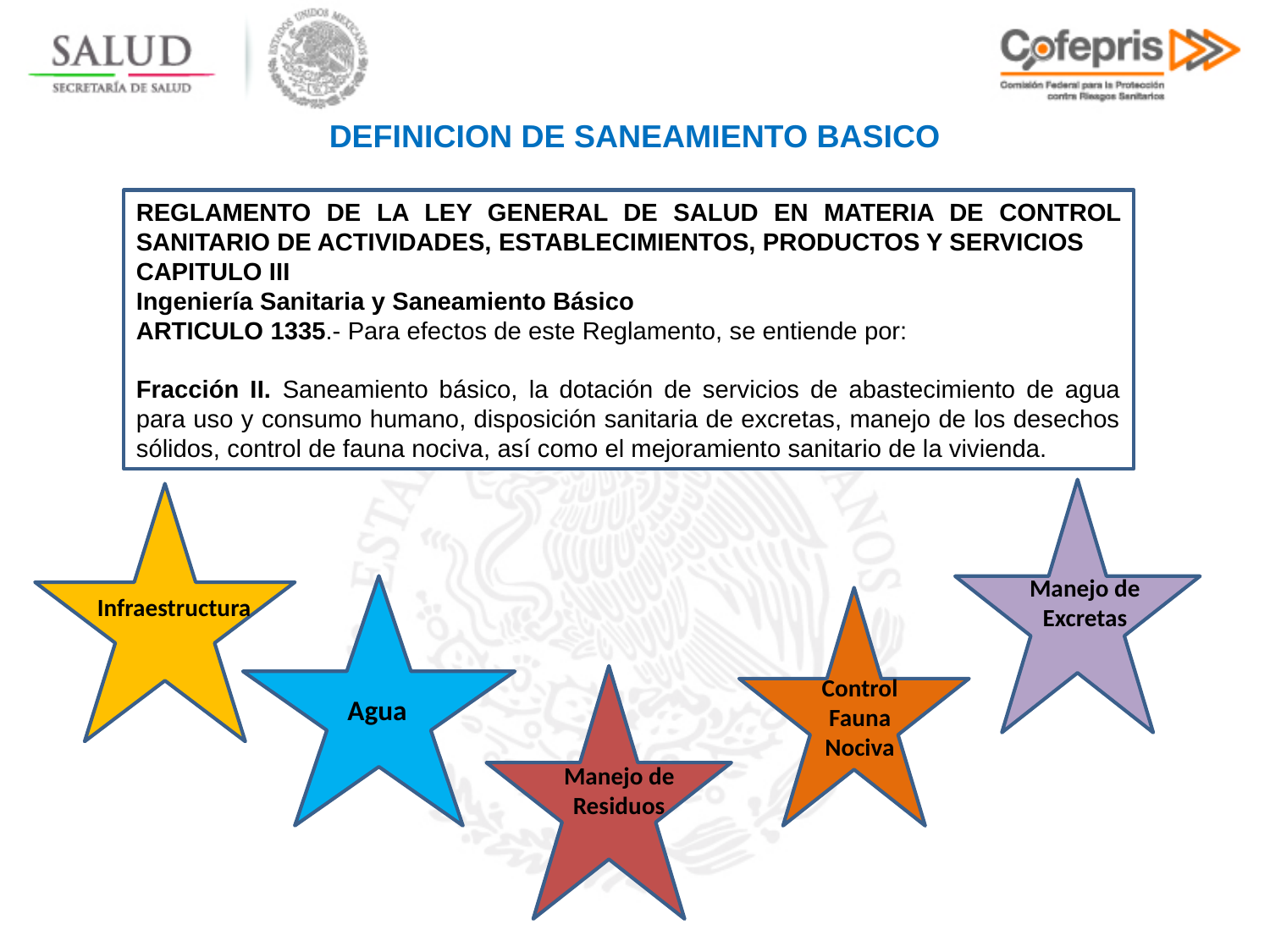

DEFINICION DE SANEAMIENTO BASICO

REGLAMENTO DE LA LEY GENERAL DE SALUD EN MATERIA DE CONTROL SANITARIO DE ACTIVIDADES, ESTABLECIMIENTOS, PRODUCTOS Y SERVICIOS
CAPITULO III
Ingeniería Sanitaria y Saneamiento Básico
ARTICULO 1335.- Para efectos de este Reglamento, se entiende por:

Fracción II. Saneamiento básico, la dotación de servicios de abastecimiento de agua para uso y consumo humano, disposición sanitaria de excretas, manejo de los desechos sólidos, control de fauna nociva, así como el mejoramiento sanitario de la vivienda.

Manejo de Excretas

Infraestructura

Control Fauna Nociva
Agua
Manejo de Residuos